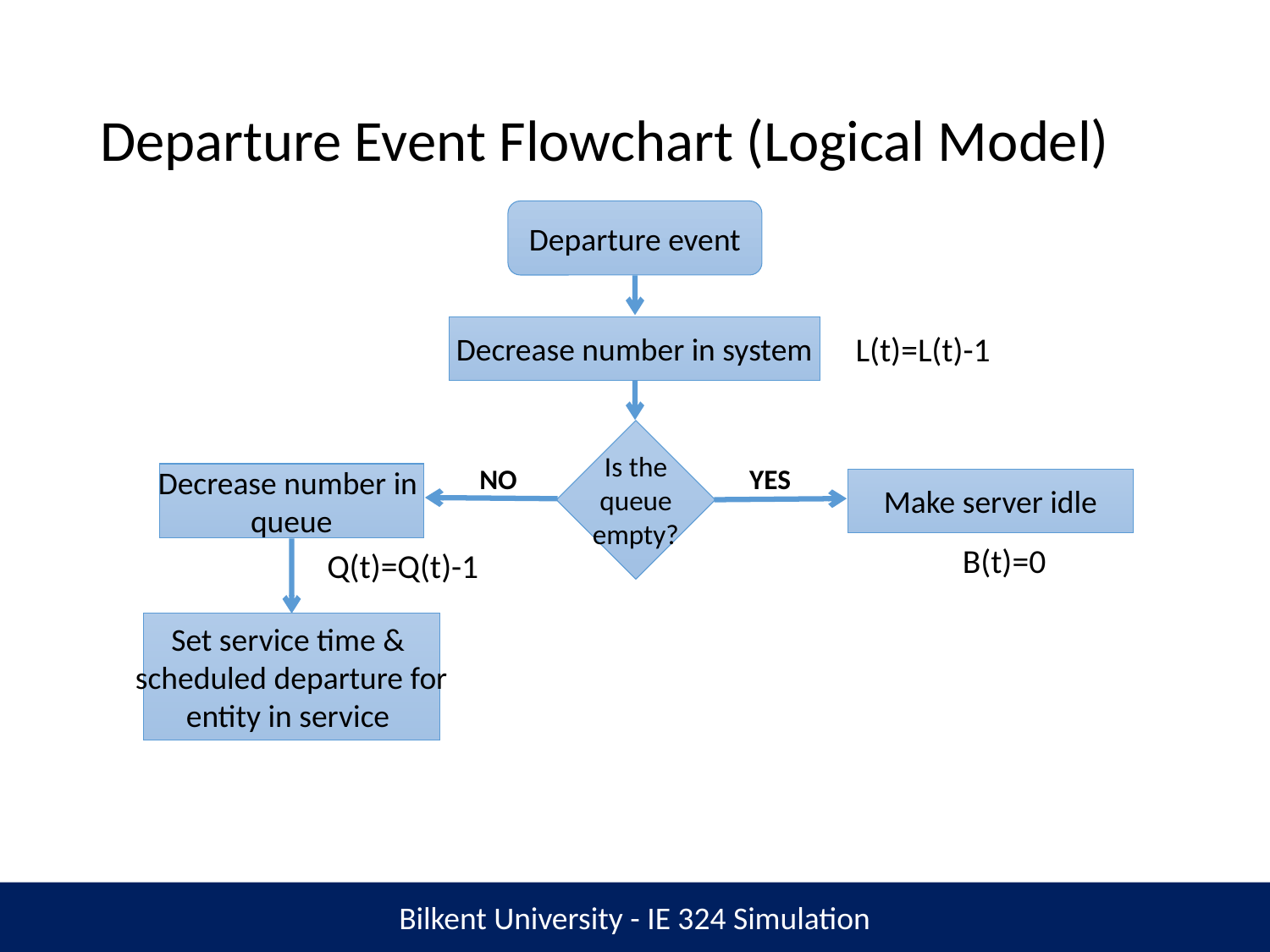

# Departure Event Flowchart (Logical Model)
Departure event

Decrease number in system
L(t)=L(t)-1

Is the
queue
empty?
NO
YES
Decrease number in
queue
Make server idle

B(t)=0

Q(t)=Q(t)-1
Set service time &
scheduled departure for
entity in service